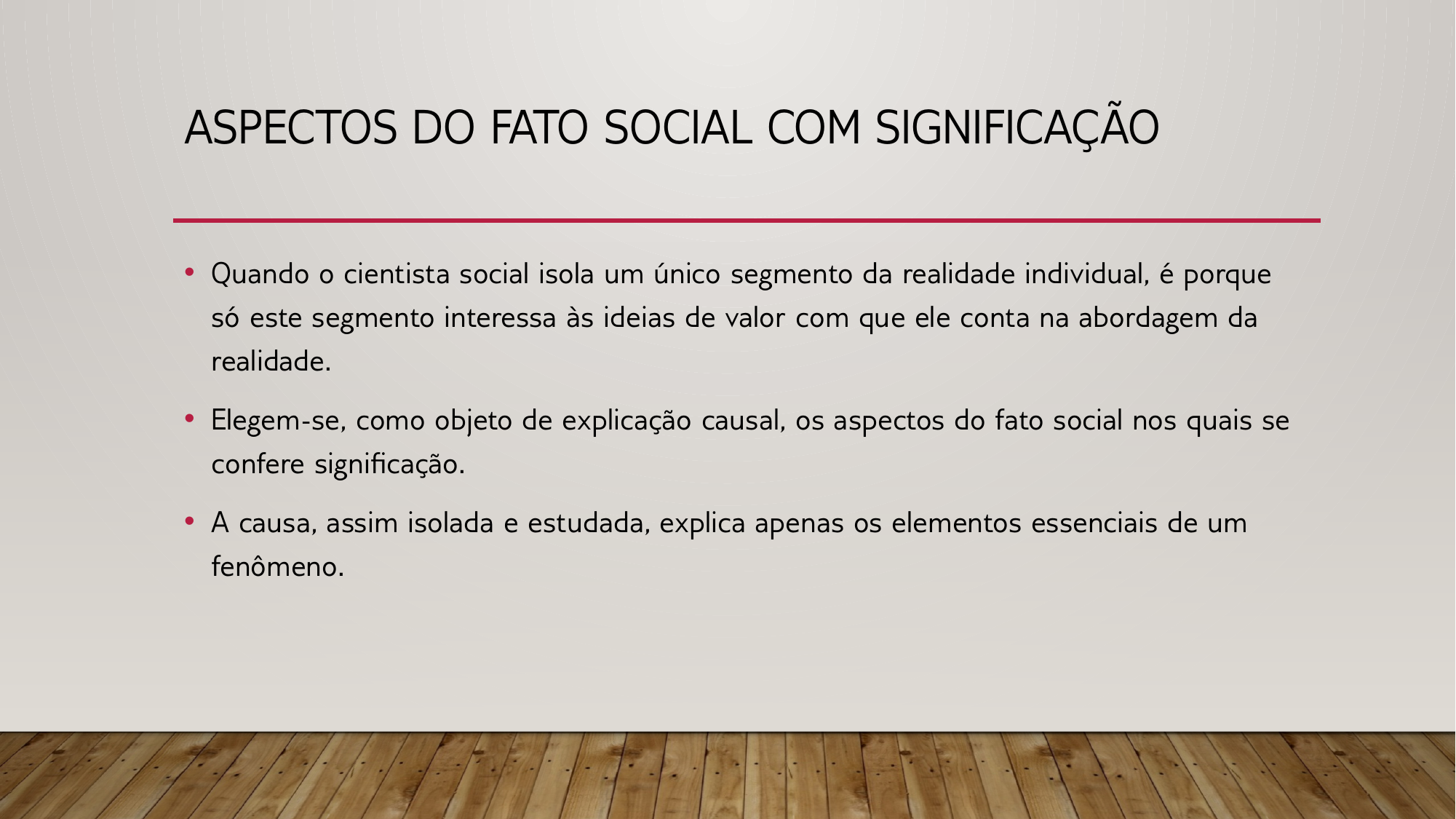

# aspectos do fato social com significação
Quando o cientista social isola um único segmento da realidade individual, é porque só este segmento interessa às ideias de valor com que ele conta na abordagem da realidade.
Elegem-se, como objeto de explicação causal, os aspectos do fato social nos quais se confere significação.
A causa, assim isolada e estudada, explica apenas os elementos essenciais de um fenômeno.